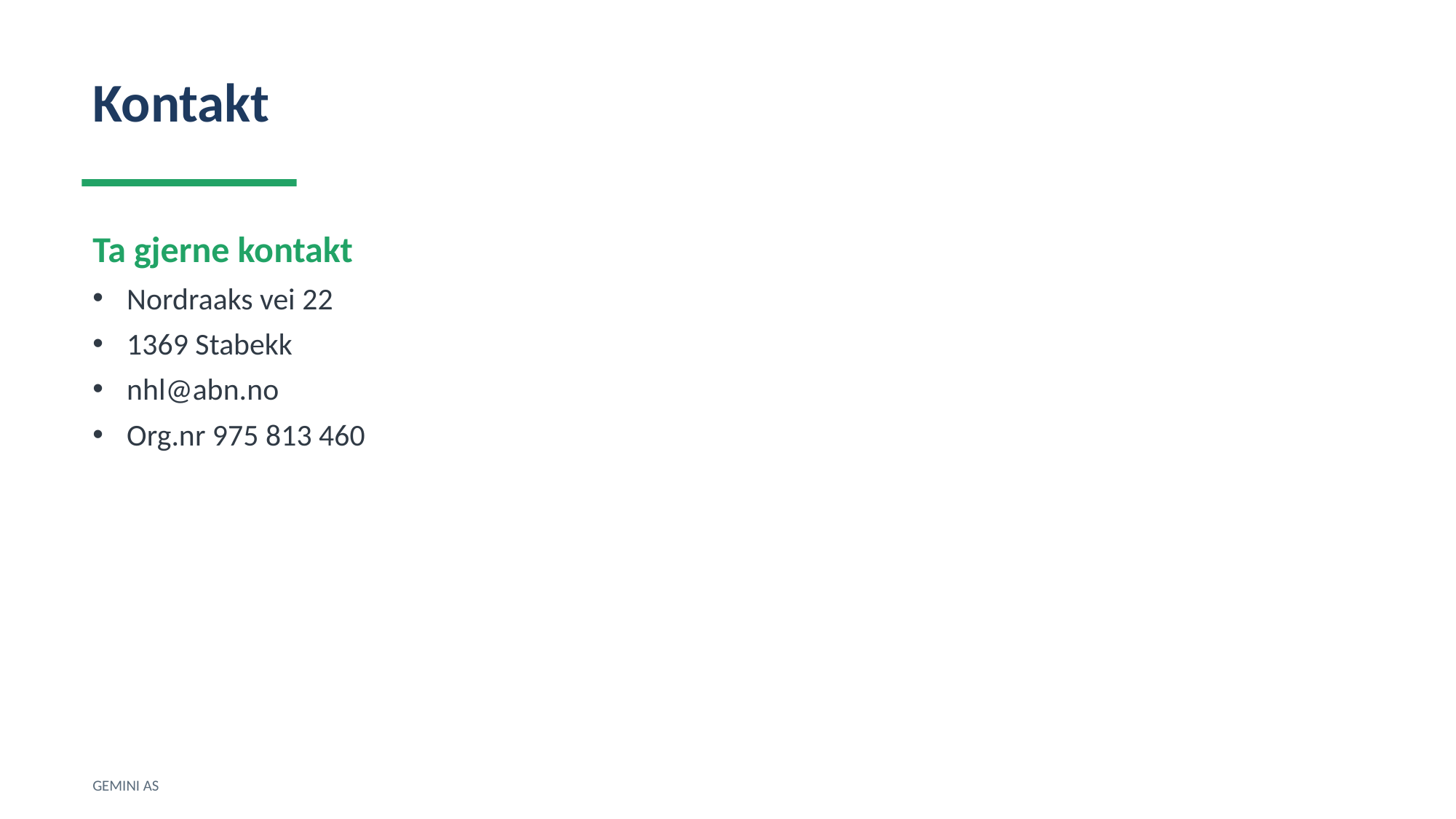

Kontakt

Ta gjerne kontakt
Nordraaks vei 22
1369 Stabekk
nhl@abn.no
Org.nr 975 813 460
GEMINI AS